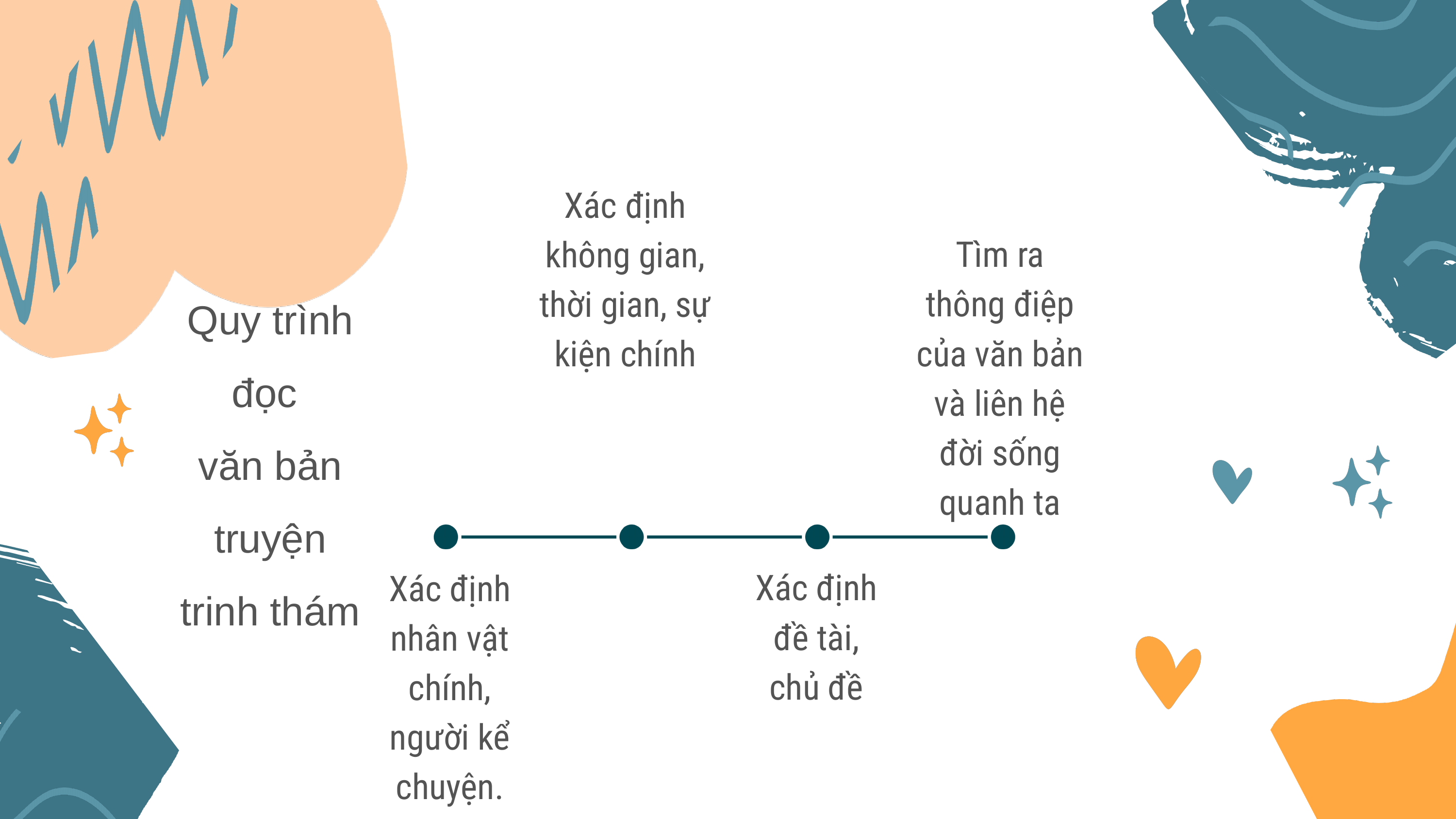

Xác định không gian, thời gian, sự kiện chính
Tìm ra thông điệp của văn bản và liên hệ đời sống quanh ta
Quy trình đọc
văn bản truyện trinh thám

Xác định đề tài, chủ đề
Xác định nhân vật chính, người kể chuyện.